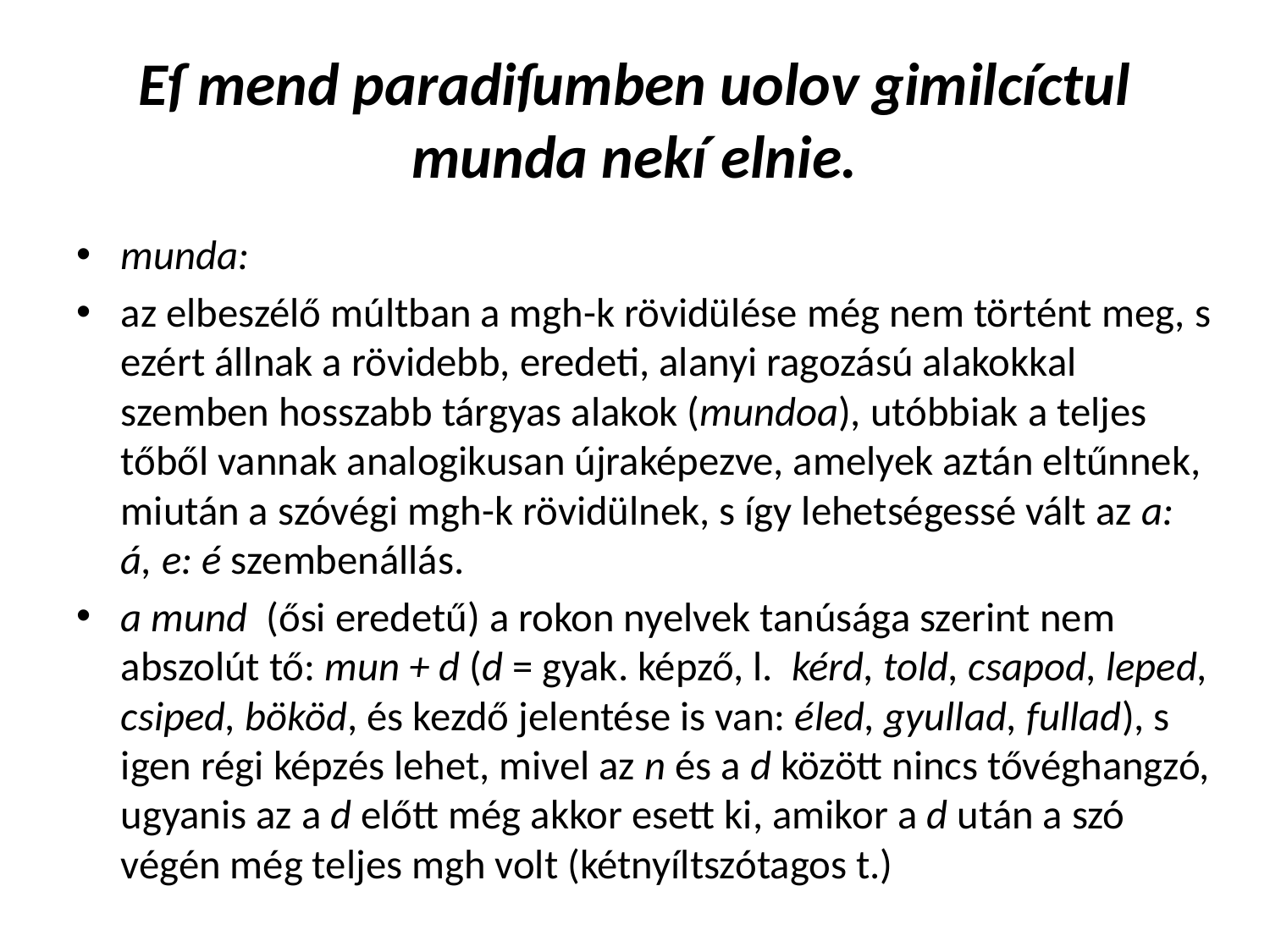

# Eſ mend paradiſumben uolov gimilcíctul munda nekí elnie.
munda:
az elbeszélő múltban a mgh-k rövidülése még nem történt meg, s ezért állnak a rövidebb, eredeti, alanyi ragozású alakokkal szemben hosszabb tárgyas alakok (mundoa), utóbbiak a teljes tőből vannak analogikusan újraképezve, amelyek aztán eltűnnek, miután a szóvégi mgh-k rövidülnek, s így lehetségessé vált az a: á, e: é szembenállás.
a mund  (ősi eredetű) a rokon nyelvek tanúsága szerint nem abszolút tő: mun + d (d = gyak. képző, l.  kérd, told, csapod, leped, csiped, bököd, és kezdő jelentése is van: éled, gyullad, fullad), s igen régi képzés lehet, mivel az n és a d között nincs tővéghangzó, ugyanis az a d előtt még akkor esett ki, amikor a d után a szó végén még teljes mgh volt (kétnyíltszótagos t.)